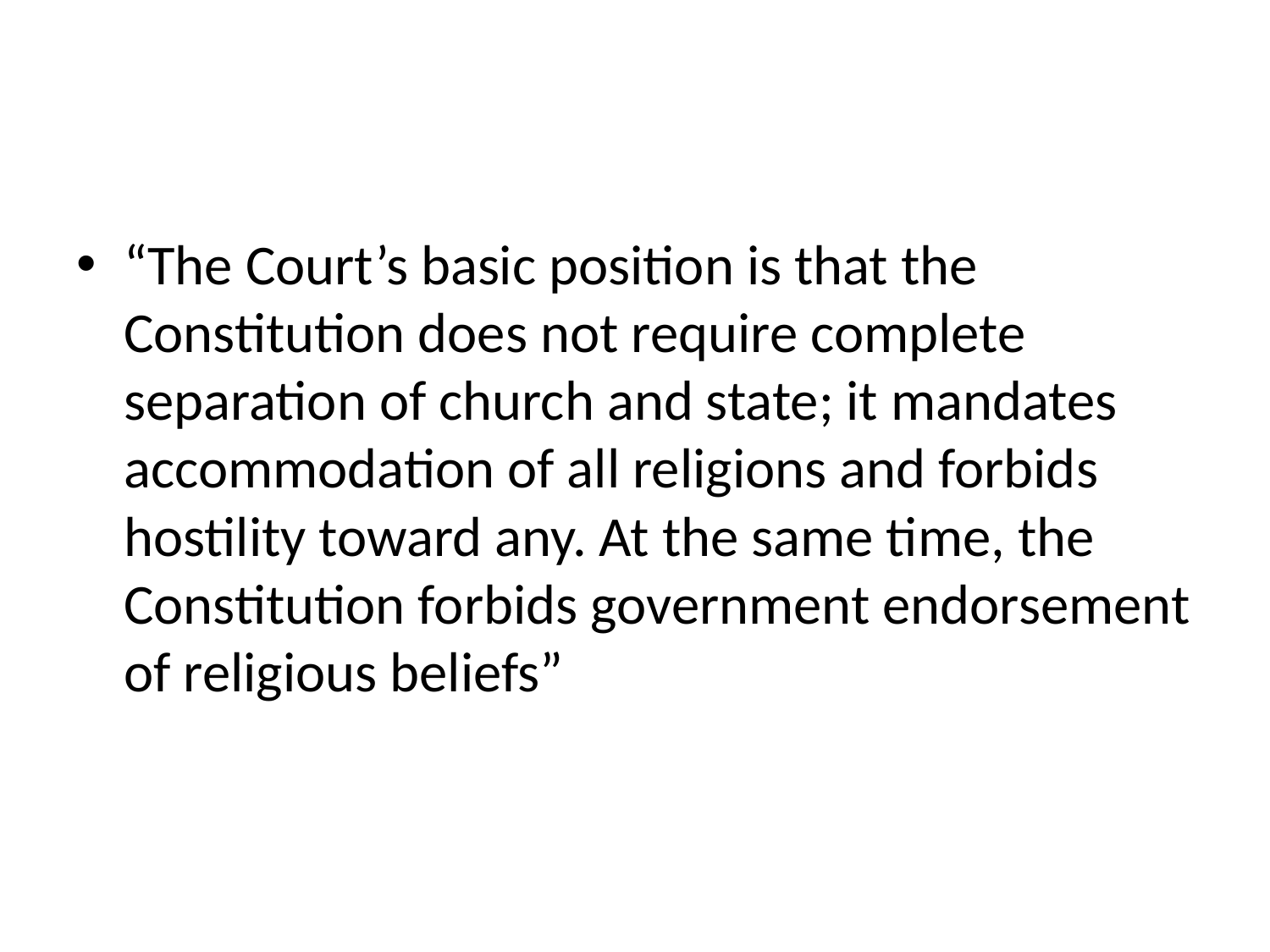

#
“The Court’s basic position is that the Constitution does not require complete separation of church and state; it mandates accommodation of all religions and forbids hostility toward any. At the same time, the Constitution forbids government endorsement of religious beliefs”